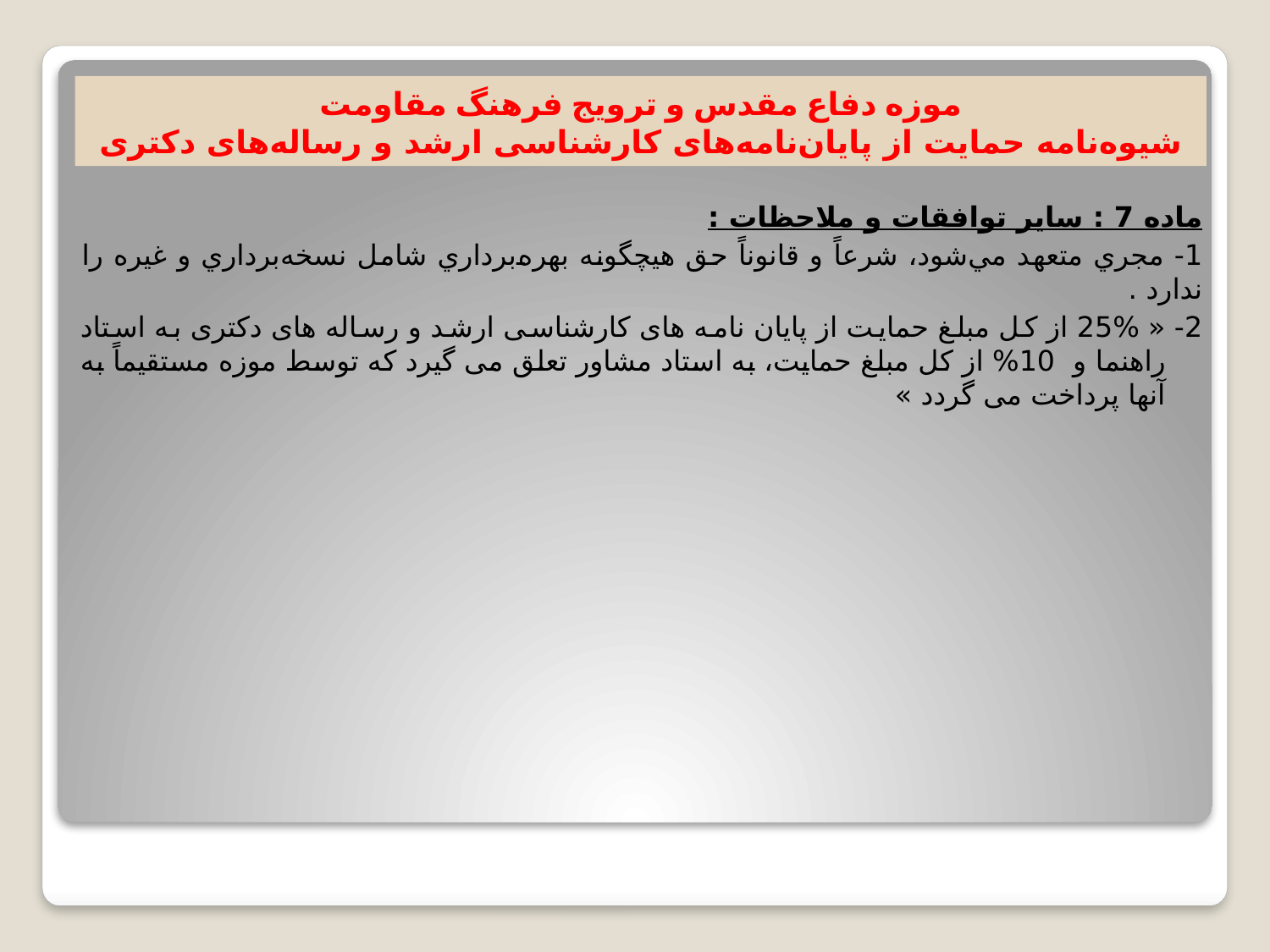

موزه دفاع مقدس و ترویج فرهنگ مقاومت
شيوه‌نامه حمايت از پایان‌نامه‌های کارشناسی ارشد و رساله‌های دکتری
ماده 7 : ساير توافقات و ملاحظات :
1- مجري متعهد مي‌شود، شرعاً و قانوناً حق هيچگونه بهره‌برداري شامل نسخه‌برداري و غيره را ندارد .
2- « 25% از کل مبلغ حمایت از پایان نامه های کارشناسی ارشد و رساله های دکتری به استاد راهنما و  10% از کل مبلغ حمایت، به استاد مشاور تعلق می گیرد که توسط موزه مستقیماً به آنها پرداخت می گردد »